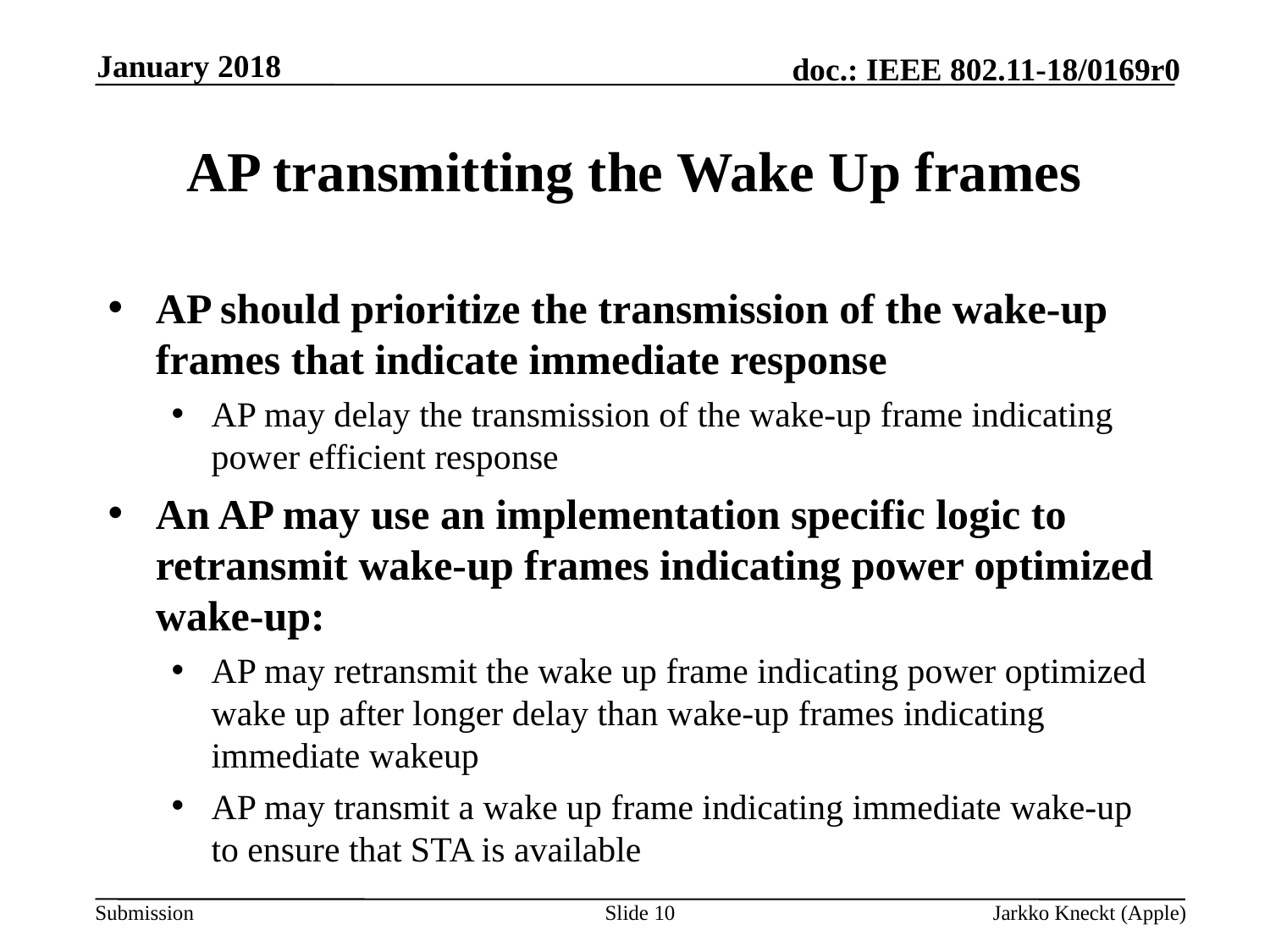

January 2018
# AP transmitting the Wake Up frames
AP should prioritize the transmission of the wake-up frames that indicate immediate response
AP may delay the transmission of the wake-up frame indicating power efficient response
An AP may use an implementation specific logic to retransmit wake-up frames indicating power optimized wake-up:
AP may retransmit the wake up frame indicating power optimized wake up after longer delay than wake-up frames indicating immediate wakeup
AP may transmit a wake up frame indicating immediate wake-up to ensure that STA is available

Slide 10
Jarkko Kneckt (Apple)